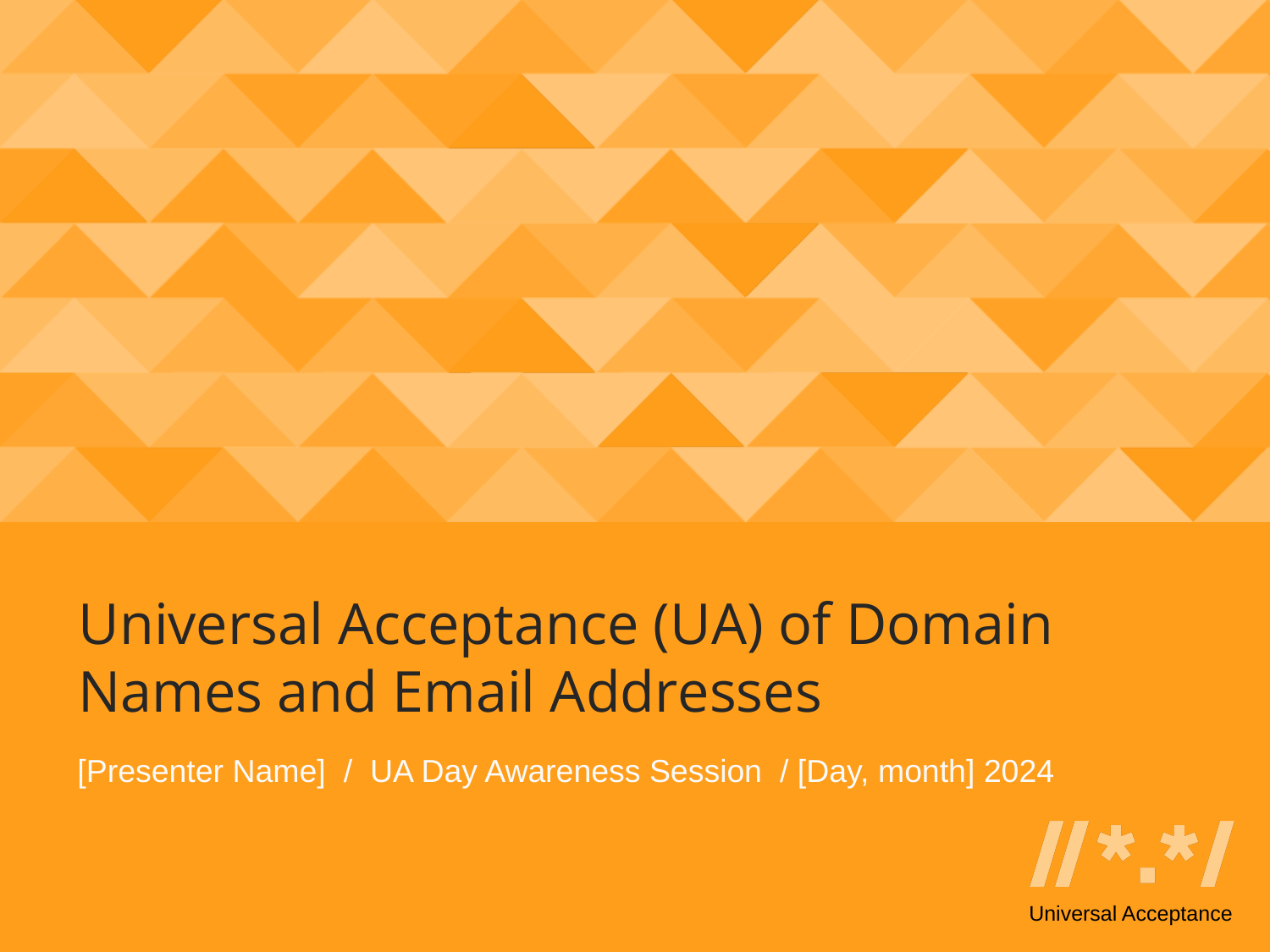

# Universal Acceptance (UA) of Domain Names and Email Addresses
[Presenter Name]  /  UA Day Awareness Session  / [Day, month] 2024